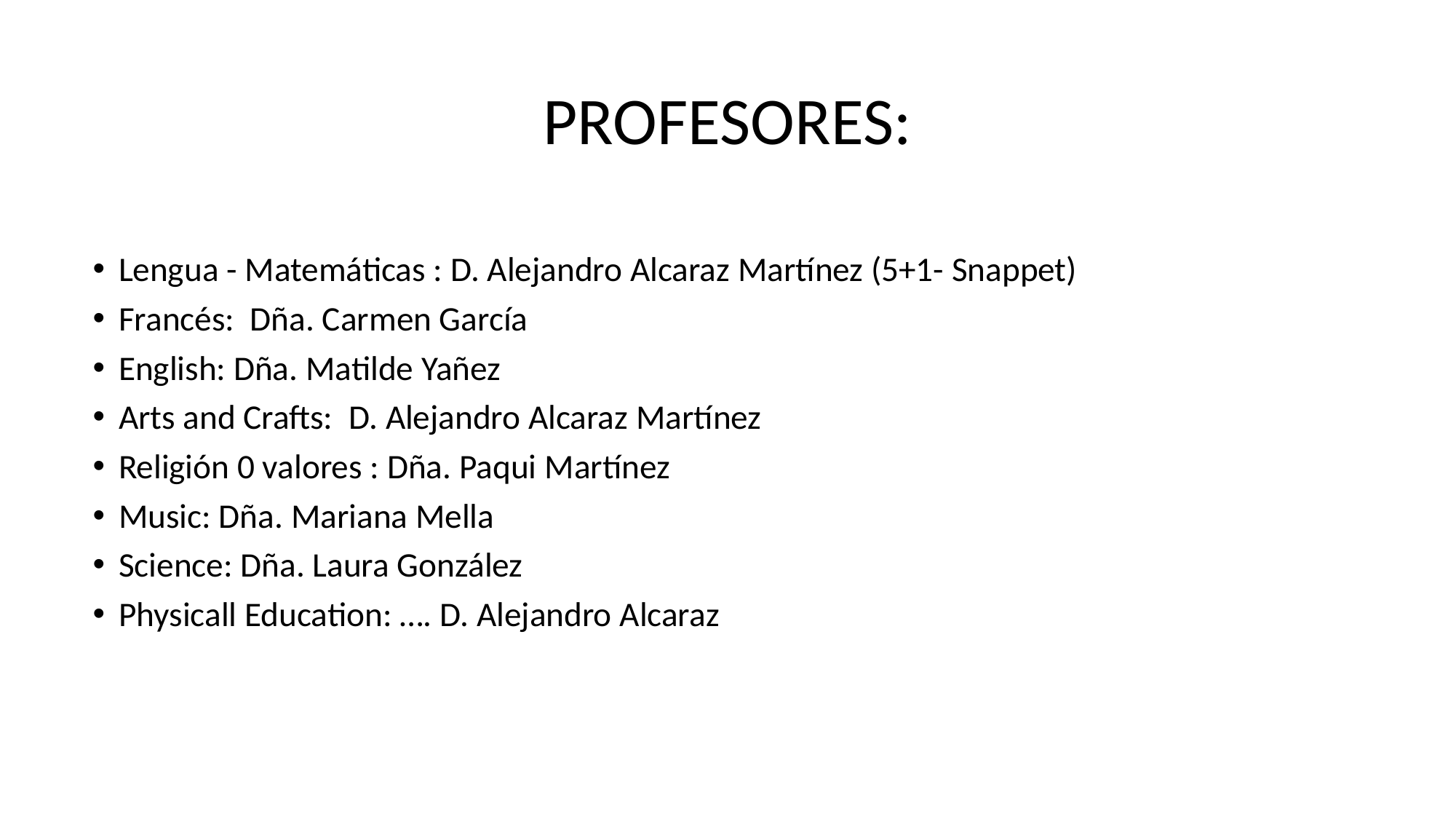

# PROFESORES:
Lengua - Matemáticas : D. Alejandro Alcaraz Martínez (5+1- Snappet)
Francés:  Dña. Carmen García
English: Dña. Matilde Yañez
Arts and Crafts:  D. Alejandro Alcaraz Martínez
Religión 0 valores : Dña. Paqui Martínez
Music: Dña. Mariana Mella
Science: Dña. Laura González
Physicall Education: …. D. Alejandro Alcaraz